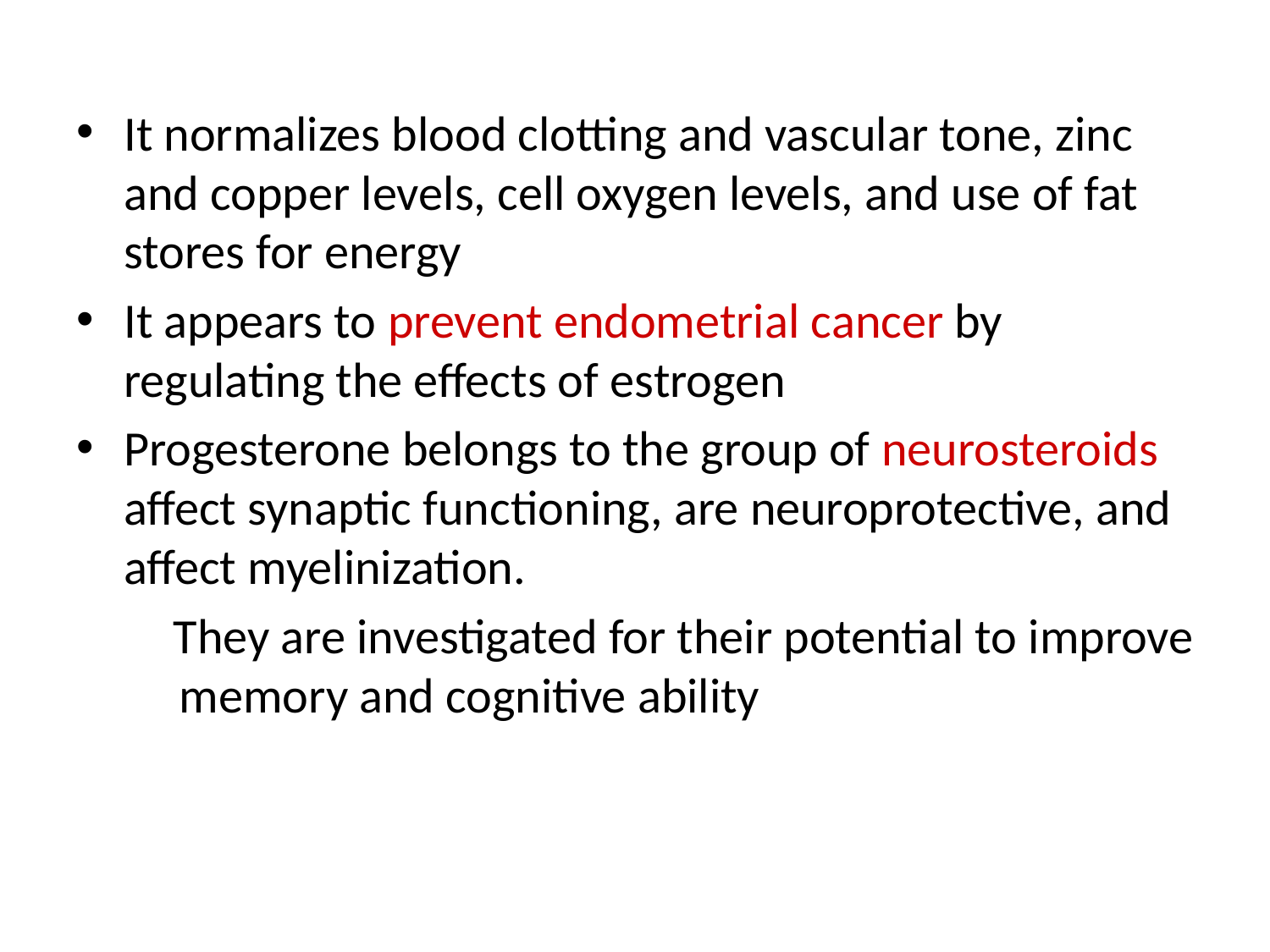

#
It normalizes blood clotting and vascular tone, zinc and copper levels, cell oxygen levels, and use of fat stores for energy
It appears to prevent endometrial cancer by regulating the effects of estrogen
Progesterone belongs to the group of neurosteroids affect synaptic functioning, are neuroprotective, and affect myelinization.
   They are investigated for their potential to improve memory and cognitive ability